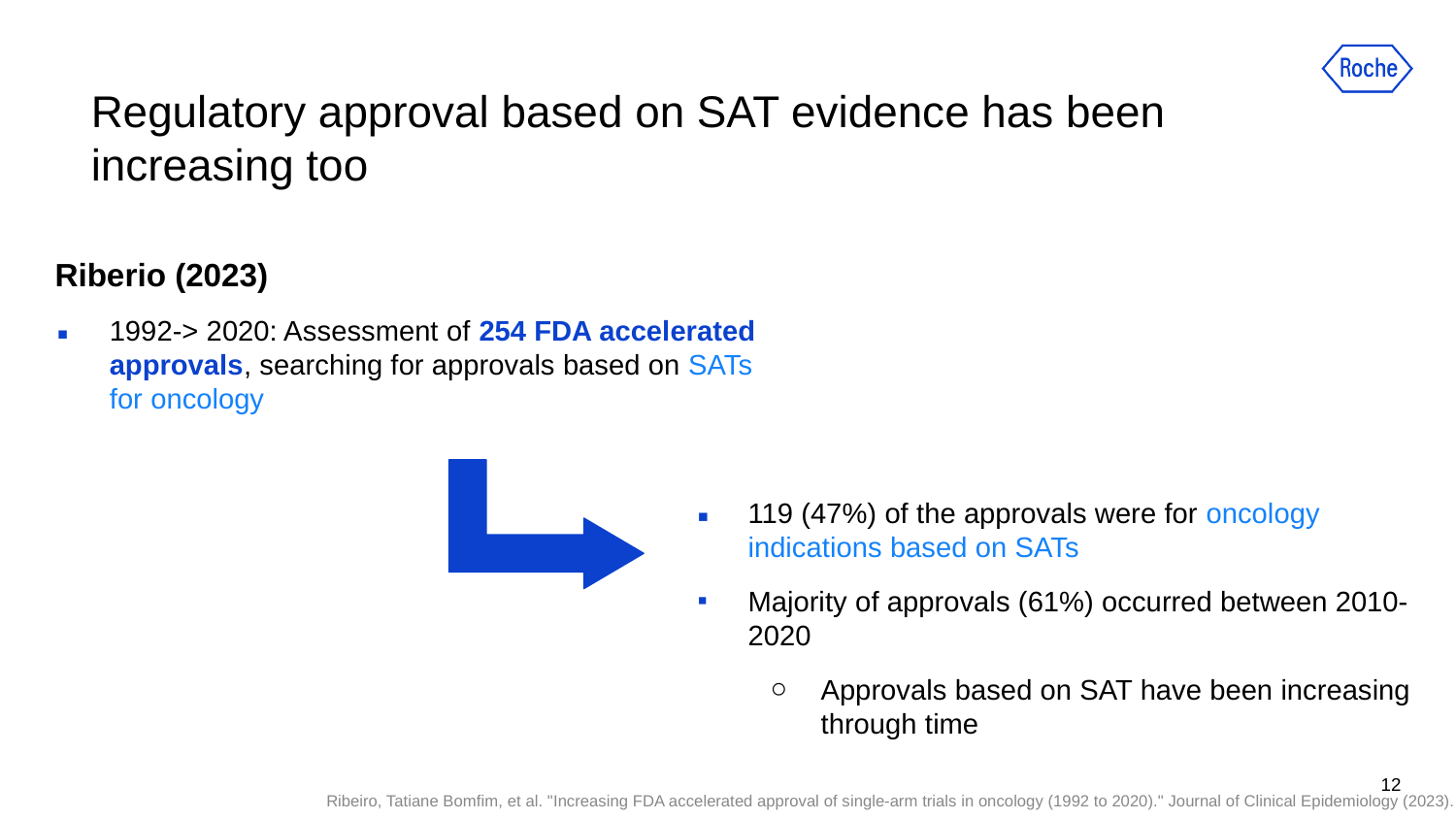

# Regulatory approval based on SAT evidence has been increasing too
Riberio (2023)
1992-> 2020: Assessment of 254 FDA accelerated approvals, searching for approvals based on SATs for oncology

119 (47%) of the approvals were for oncology indications based on SATs
Majority of approvals (61%) occurred between 2010-2020
Approvals based on SAT have been increasing through time

Ribeiro, Tatiane Bomfim, et al. "Increasing FDA accelerated approval of single-arm trials in oncology (1992 to 2020)." Journal of Clinical Epidemiology (2023).